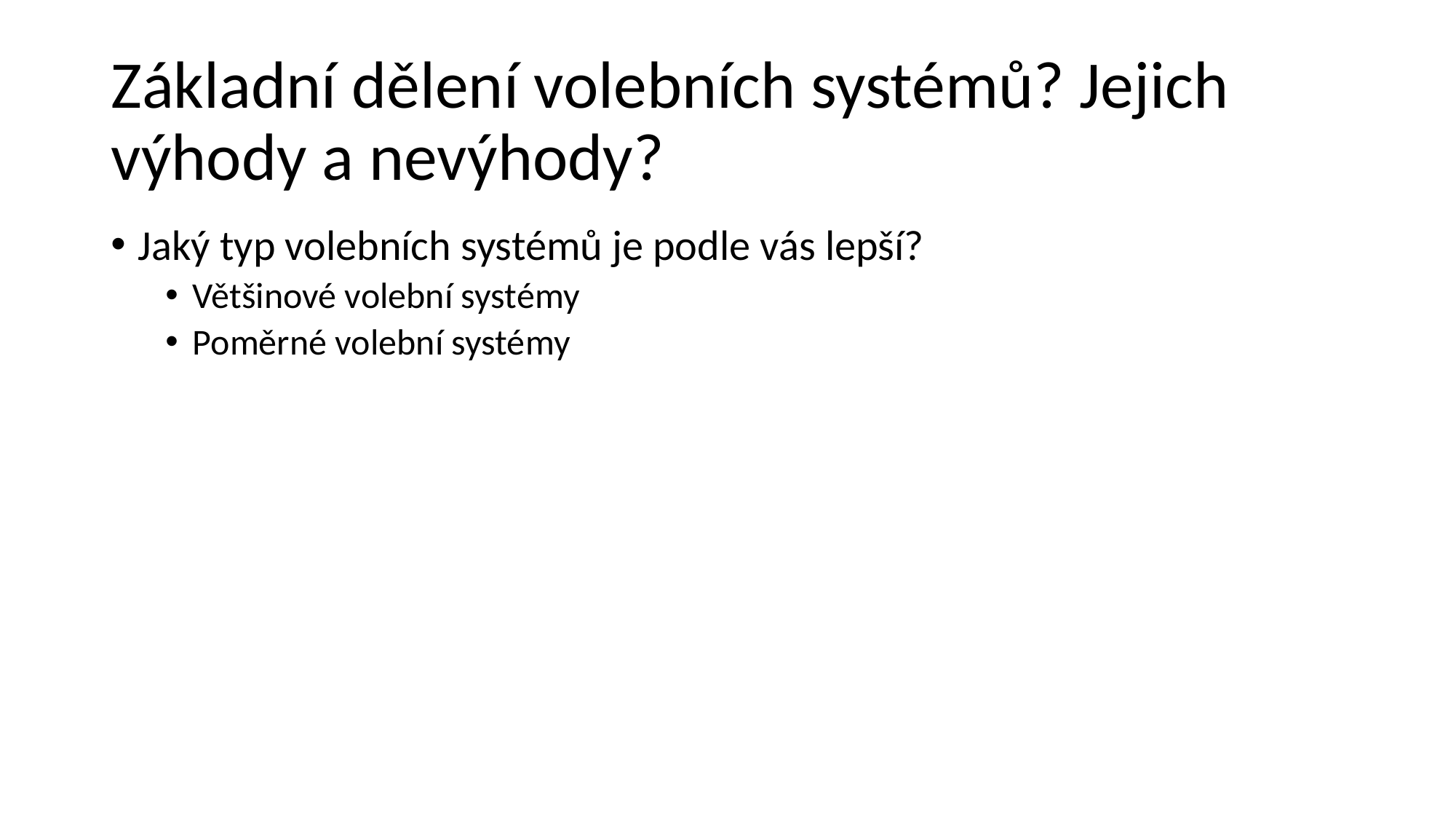

# Základní dělení volebních systémů? Jejich výhody a nevýhody?
Jaký typ volebních systémů je podle vás lepší?
Většinové volební systémy
Poměrné volební systémy